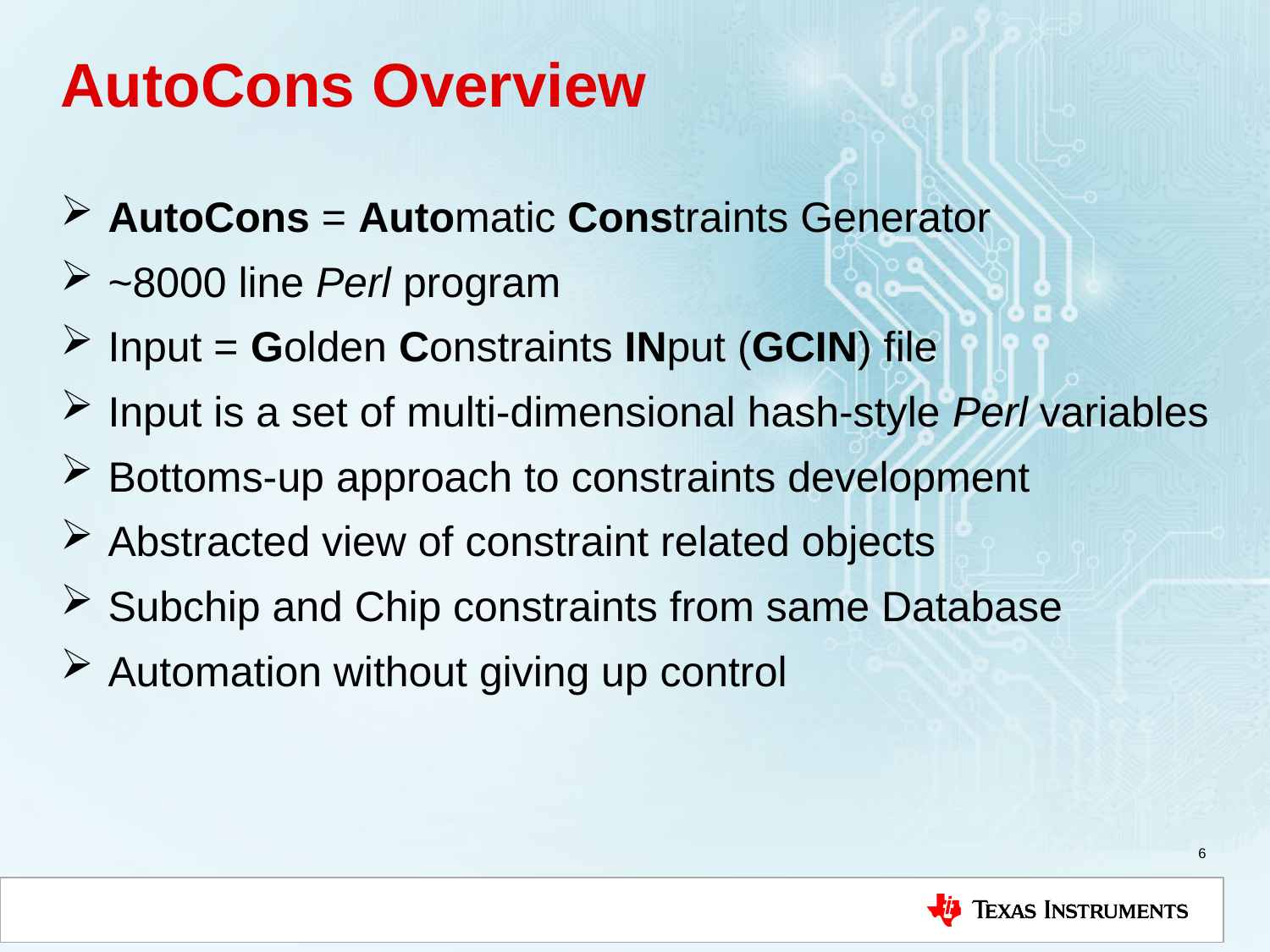

# AutoCons Overview
AutoCons = Automatic Constraints Generator
~8000 line Perl program
Input = Golden Constraints INput (GCIN) file
Input is a set of multi-dimensional hash-style Perl variables
Bottoms-up approach to constraints development
Abstracted view of constraint related objects
Subchip and Chip constraints from same Database
Automation without giving up control
6